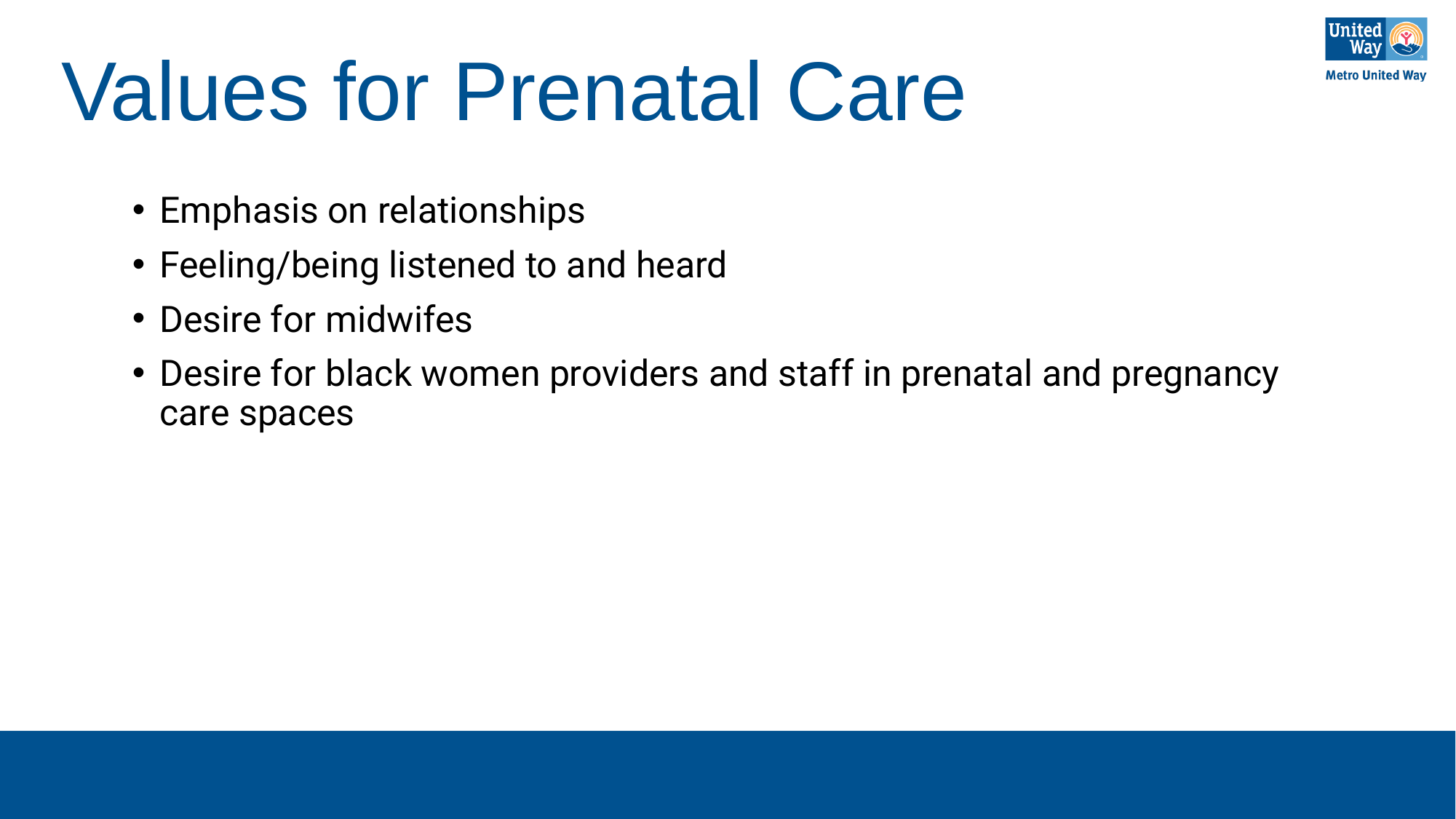

# Values for Prenatal Care
Emphasis on relationships
Feeling/being listened to and heard
Desire for midwifes
Desire for black women providers and staff in prenatal and pregnancy care spaces